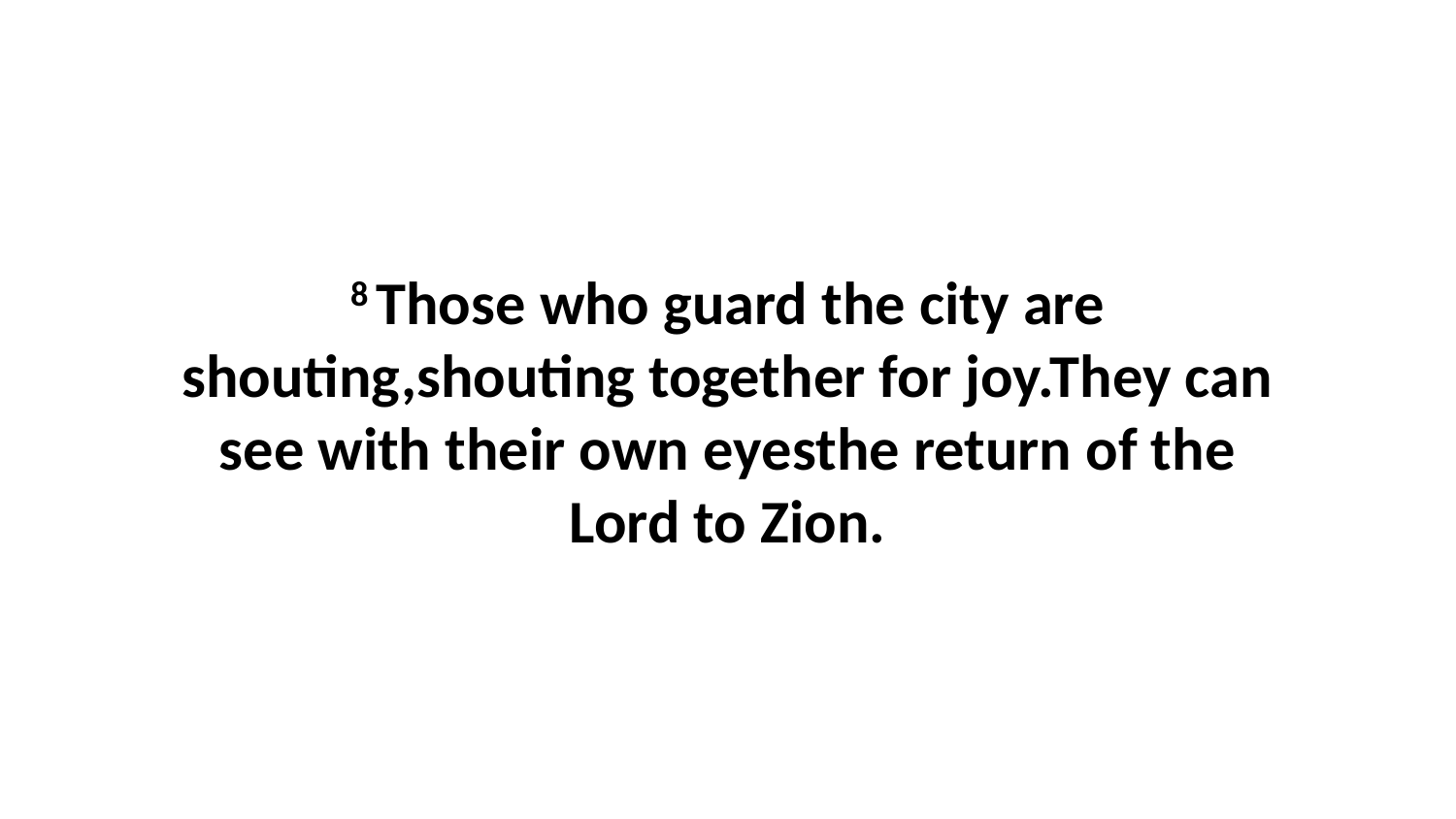

8 Those who guard the city are shouting,shouting together for joy.They can see with their own eyesthe return of the Lord to Zion.